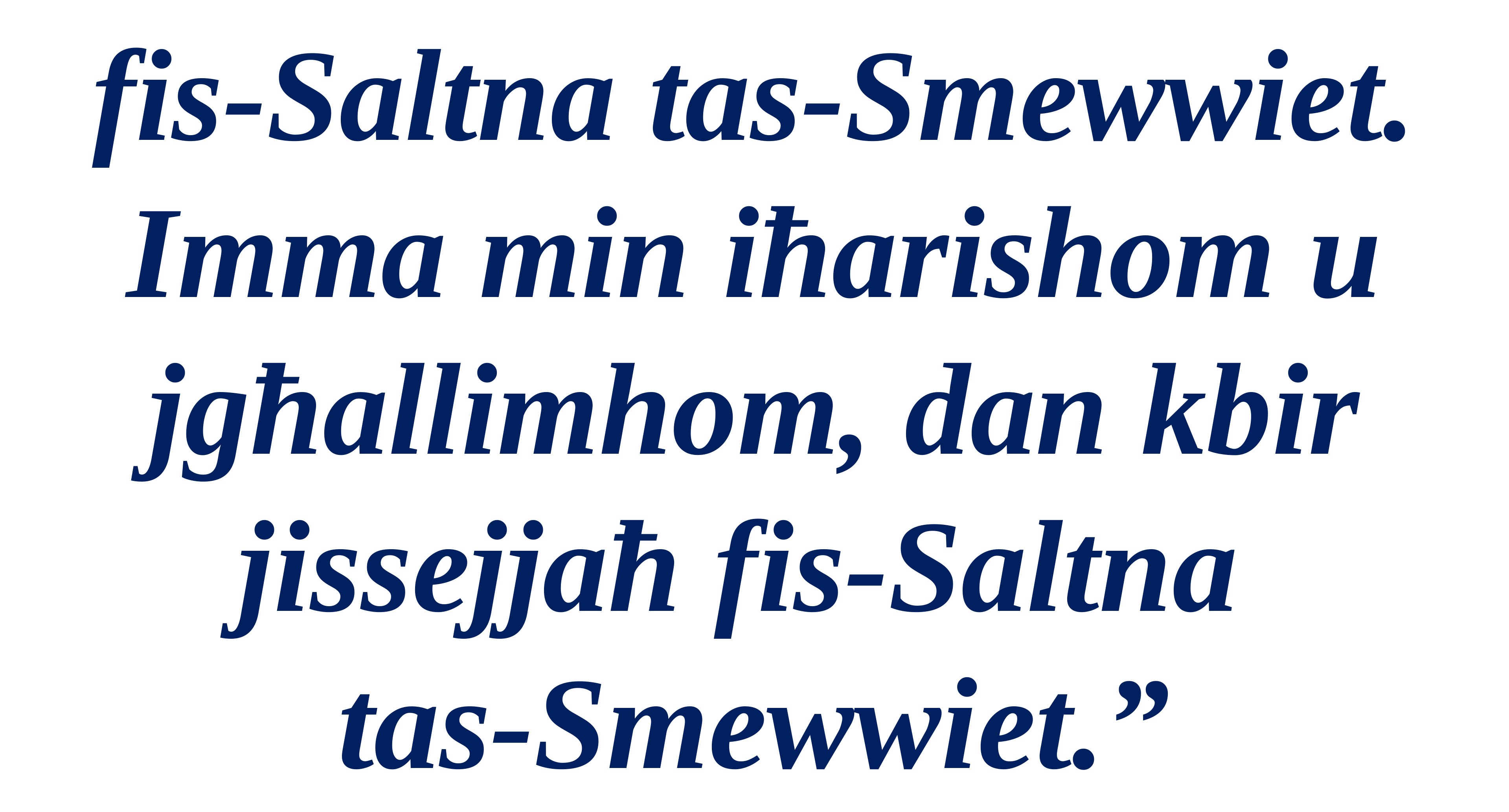

fis-Saltna tas-Smewwiet. Imma min iħarishom u
jgħallimhom, dan kbir jissejjaħ fis-Saltna
tas-Smewwiet.”